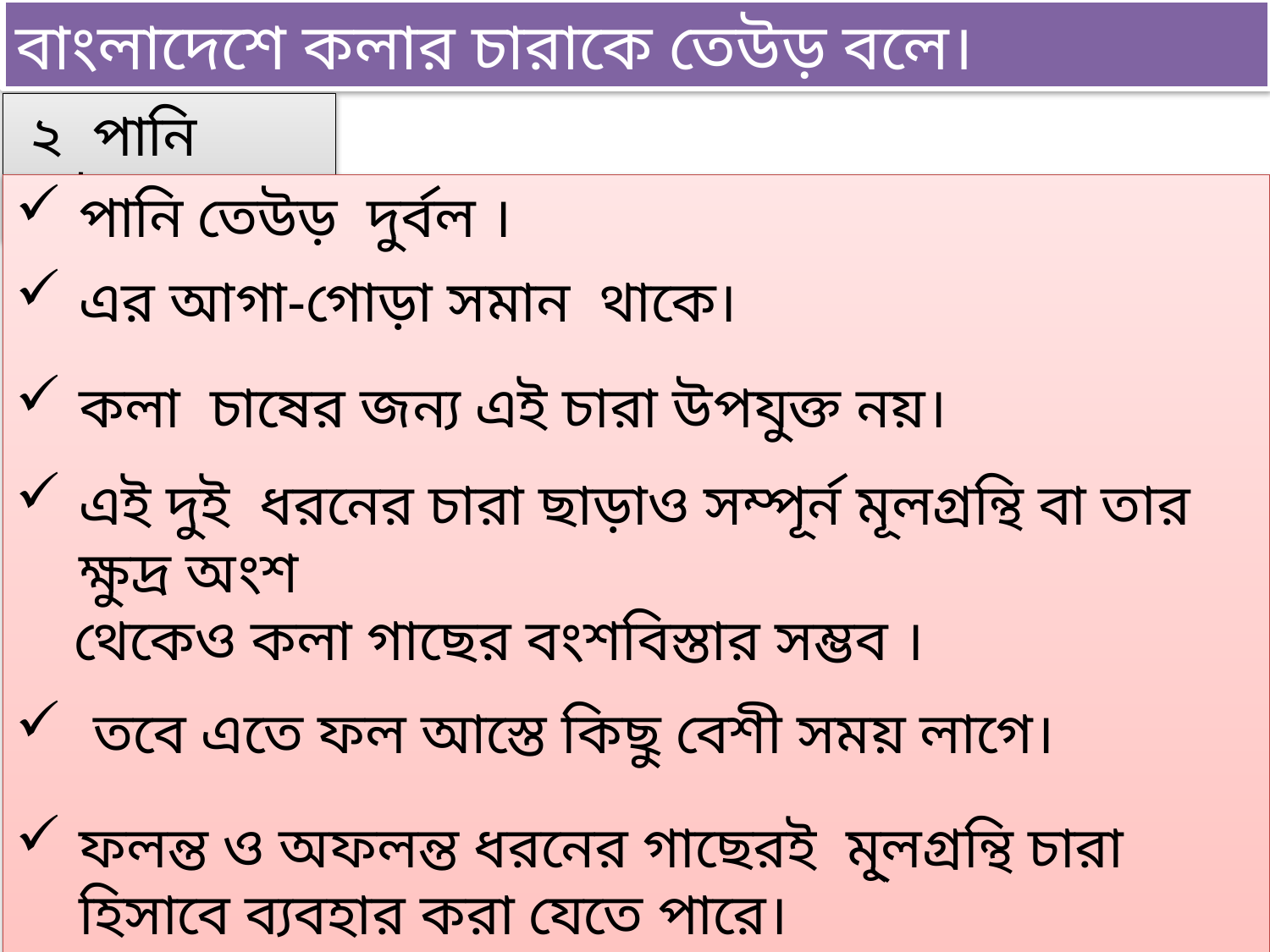

বাংলাদেশে কলার চারাকে তেউড় বলে।
 ২  পানি তেউড়
পানি তেউড়  দুর্বল ।

এর আগা-গোড়া সমান  থাকে।

কলা  চাষের জন্য এই চারা উপযুক্ত নয়।

এই দুই  ধরনের চারা ছাড়াও সম্পূর্ন মূলগ্রন্থি বা তার ক্ষুদ্র অংশ
    থেকেও কলা গাছের বংশবিস্তার সম্ভব ।

 তবে এতে ফল আস্তে কিছু বেশী সময় লাগে।

ফলন্ত ও অফলন্ত ধরনের গাছেরই  মূ্লগ্রন্থি চারা হিসাবে ব্যবহার করা যেতে পারে।

স্থানীয় জাত